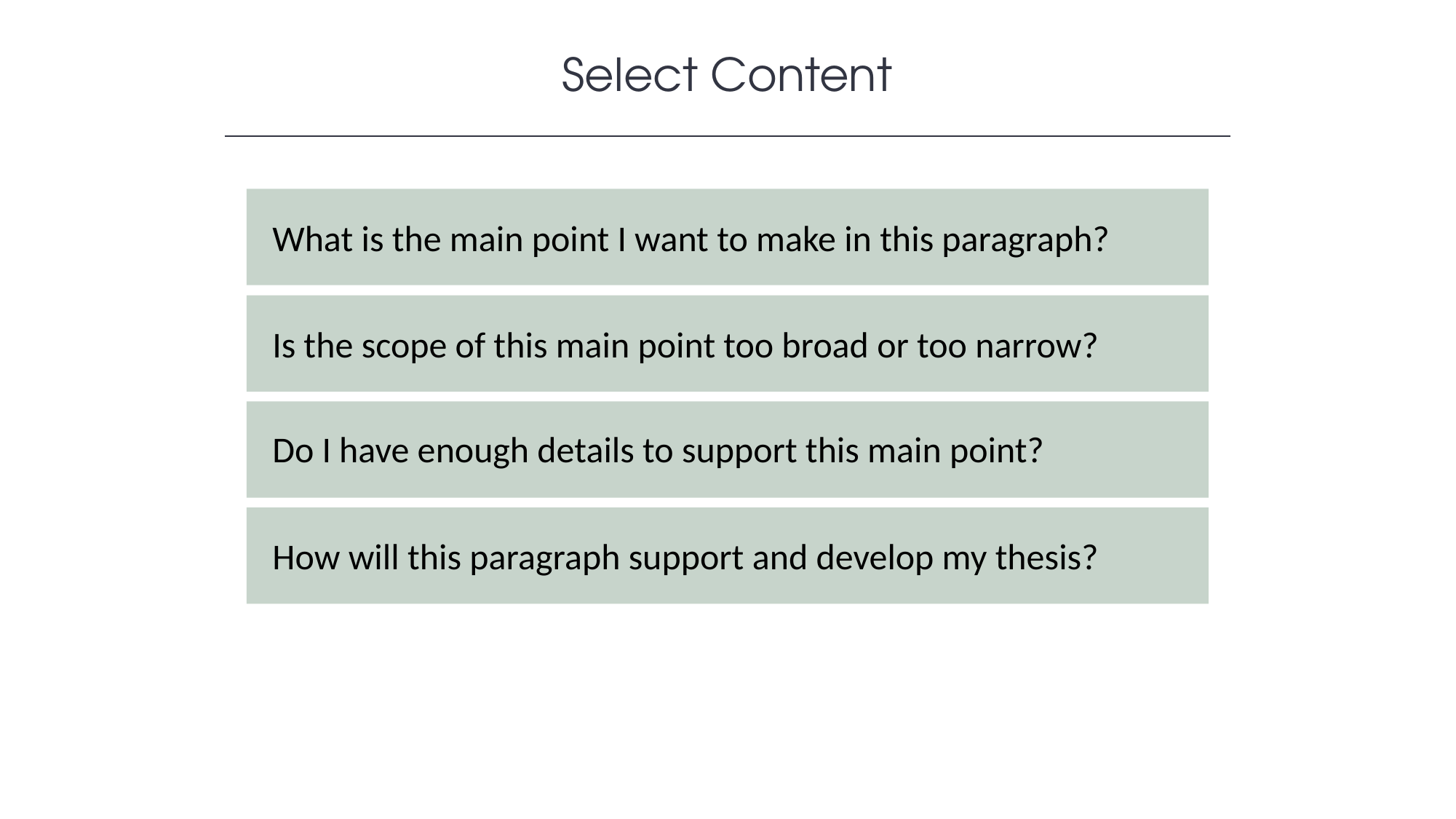

Select Content
HAWKES LEARNING

What is the main point I want to make in this paragraph?

Is the scope of this main point too broad or too narrow?

Do I have enough details to support this main point?

How will this paragraph support and develop my thesis?